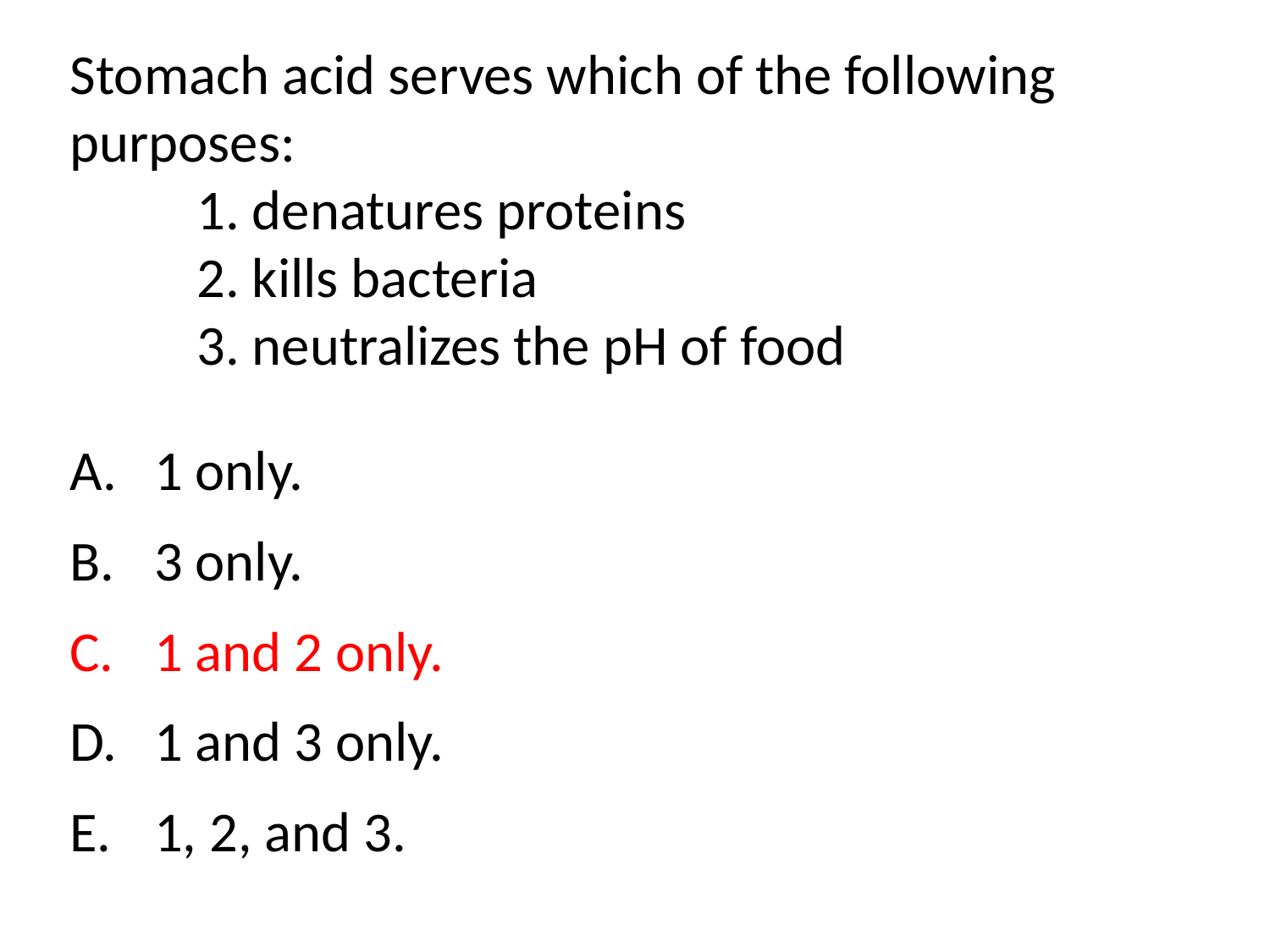

Stomach acid serves which of the following purposes:
	1. denatures proteins
	2. kills bacteria
	3. neutralizes the pH of food
1 only.
3 only.
1 and 2 only.
1 and 3 only.
1, 2, and 3.